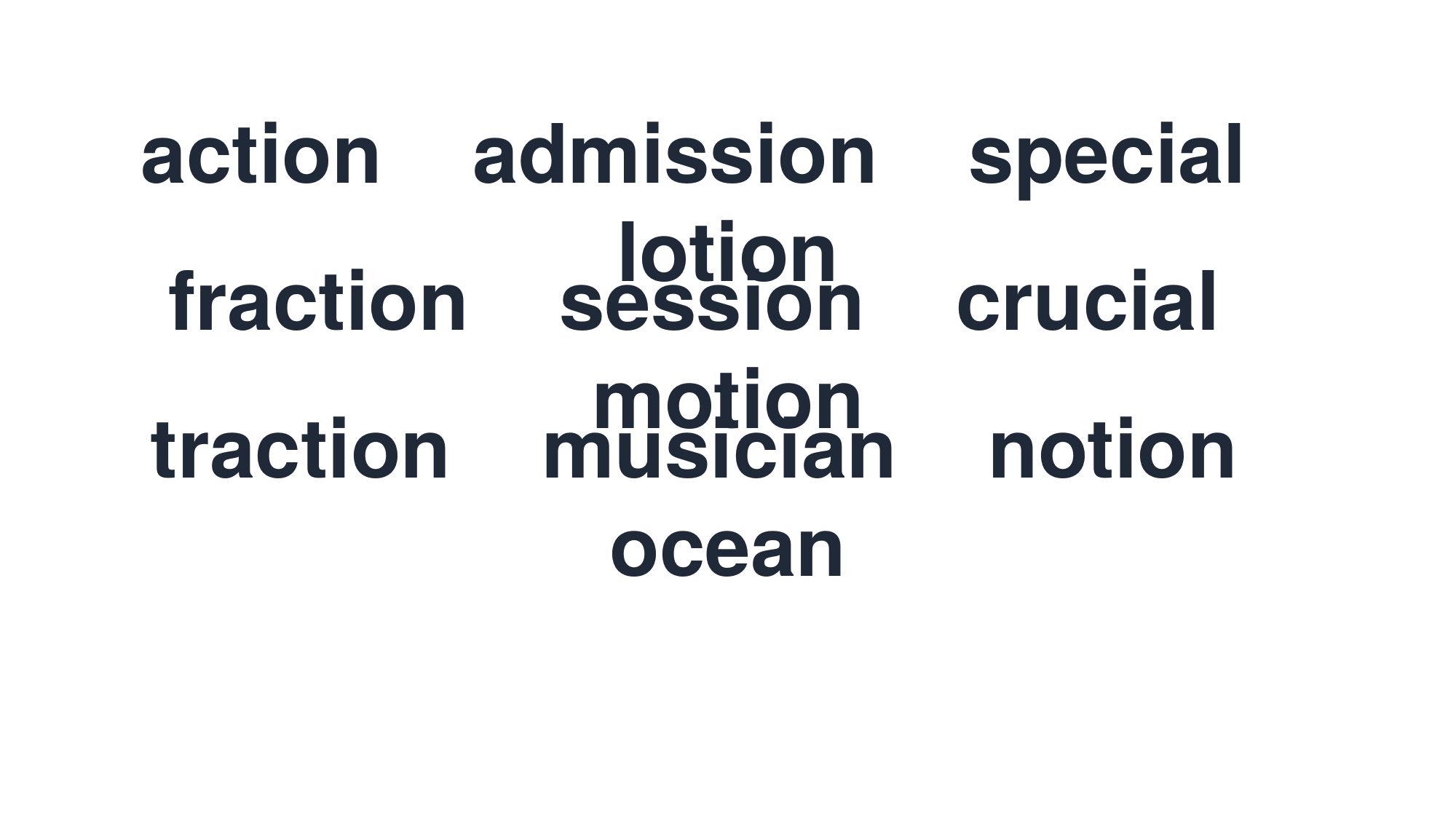

action    admission    special    lotion
fraction    session    crucial    motion
traction    musician    notion    ocean